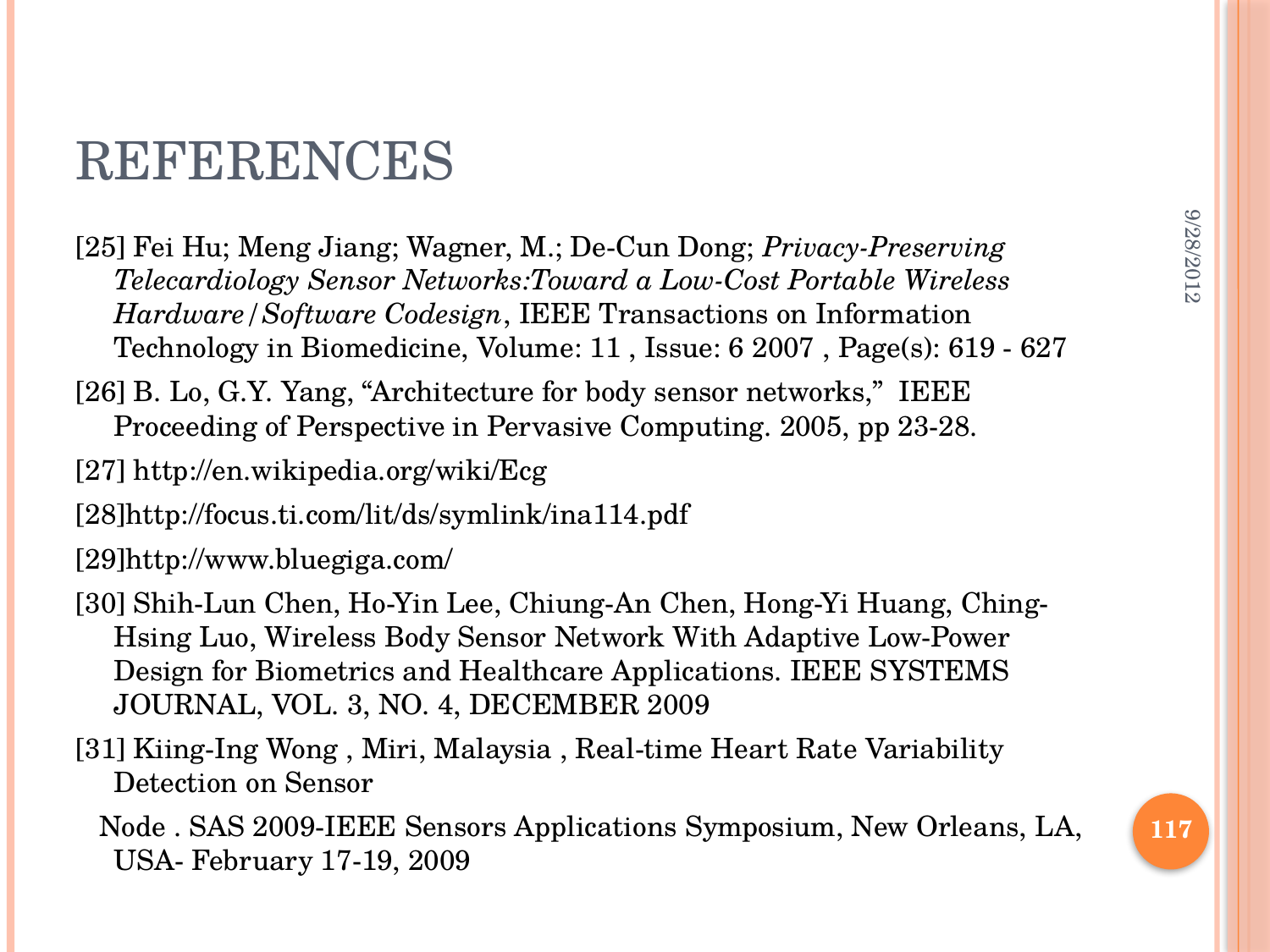

# REFERENCES
9/28/2012
[25] Fei Hu; Meng Jiang; Wagner, M.; De-Cun Dong; Privacy-Preserving Telecardiology Sensor Networks:Toward a Low-Cost Portable Wireless Hardware/Software Codesign, IEEE Transactions on Information Technology in Biomedicine, Volume: 11 , Issue: 6 2007 , Page(s): 619 - 627
[26] B. Lo, G.Y. Yang, “Architecture for body sensor networks,”  IEEE Proceeding of Perspective in Pervasive Computing. 2005, pp 23-28.
[27] http://en.wikipedia.org/wiki/Ecg
[28]http://focus.ti.com/lit/ds/symlink/ina114.pdf
[29]http://www.bluegiga.com/
[30] Shih-Lun Chen, Ho-Yin Lee, Chiung-An Chen, Hong-Yi Huang, Ching-Hsing Luo, Wireless Body Sensor Network With Adaptive Low-Power Design for Biometrics and Healthcare Applications. IEEE SYSTEMS JOURNAL, VOL. 3, NO. 4, DECEMBER 2009
[31] Kiing-Ing Wong , Miri, Malaysia , Real-time Heart Rate Variability Detection on Sensor
   Node . SAS 2009-IEEE Sensors Applications Symposium, New Orleans, LA, USA- February 17-19, 2009

117